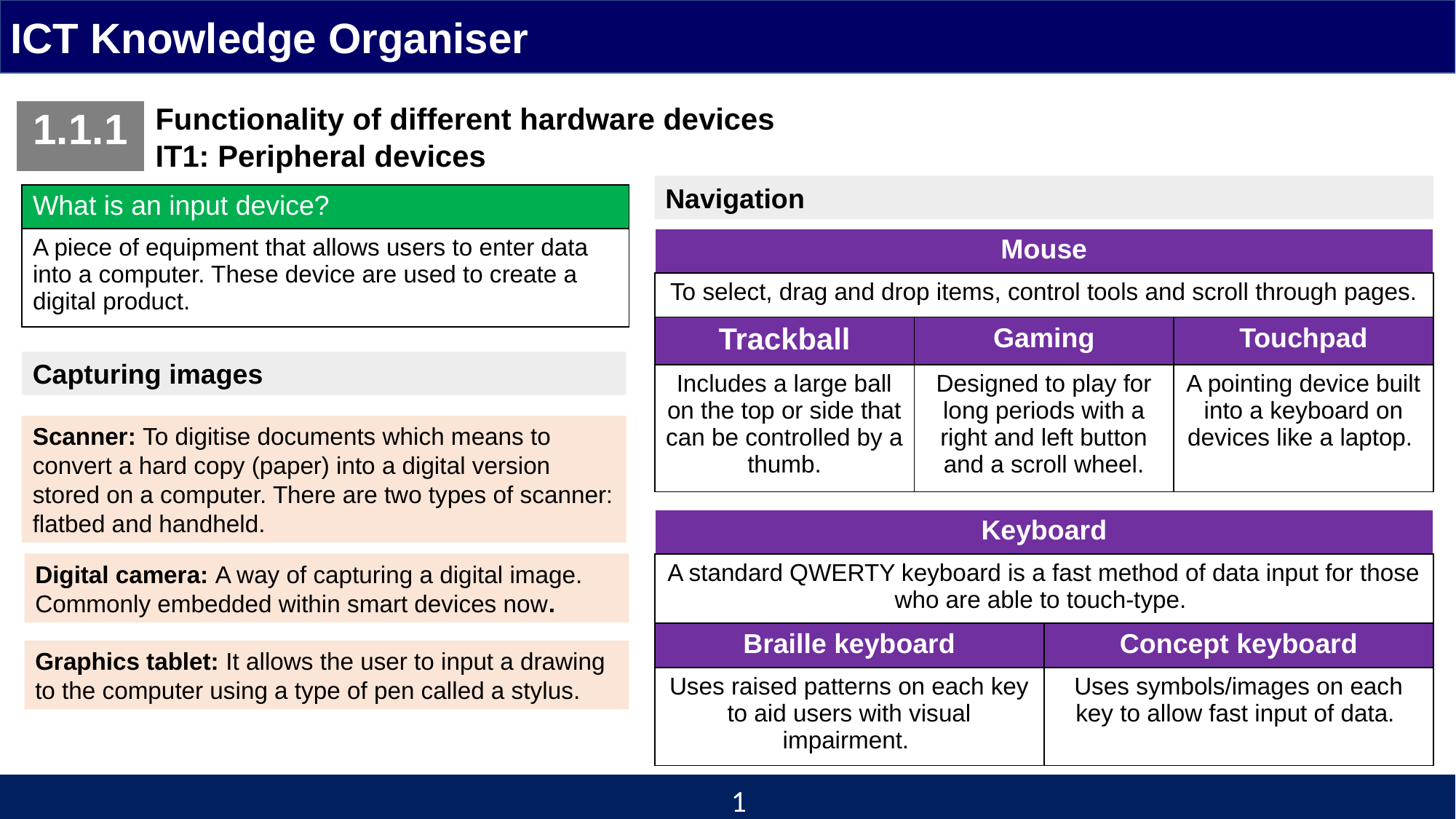

ICT Knowledge Organiser
Functionality of different hardware devices
IT1: Peripheral devices
| 1.1.1 |
| --- |
Navigation
| What is an input device? |
| --- |
| A piece of equipment that allows users to enter data into a computer. These device are used to create a digital product. |
| Mouse |  |  |
| --- | --- | --- |
| To select, drag and drop items, control tools and scroll through pages. |  |  |
| Trackball | Gaming | Touchpad |
| Includes a large ball on the top or side that can be controlled by a thumb. | Designed to play for long periods with a right and left button and a scroll wheel. | A pointing device built into a keyboard on devices like a laptop. |
Capturing images
Scanner: To digitise documents which means to convert a hard copy (paper) into a digital version stored on a computer. There are two types of scanner: flatbed and handheld.
| Keyboard |  |
| --- | --- |
| A standard QWERTY keyboard is a fast method of data input for those who are able to touch-type. |  |
| Braille keyboard | Concept keyboard |
| Uses raised patterns on each key to aid users with visual impairment. | Uses symbols/images on each key to allow fast input of data. |
Digital camera: A way of capturing a digital image. Commonly embedded within smart devices now.
Graphics tablet: It allows the user to input a drawing to the computer using a type of pen called a stylus.
|  |  |  |
| --- | --- | --- |
1